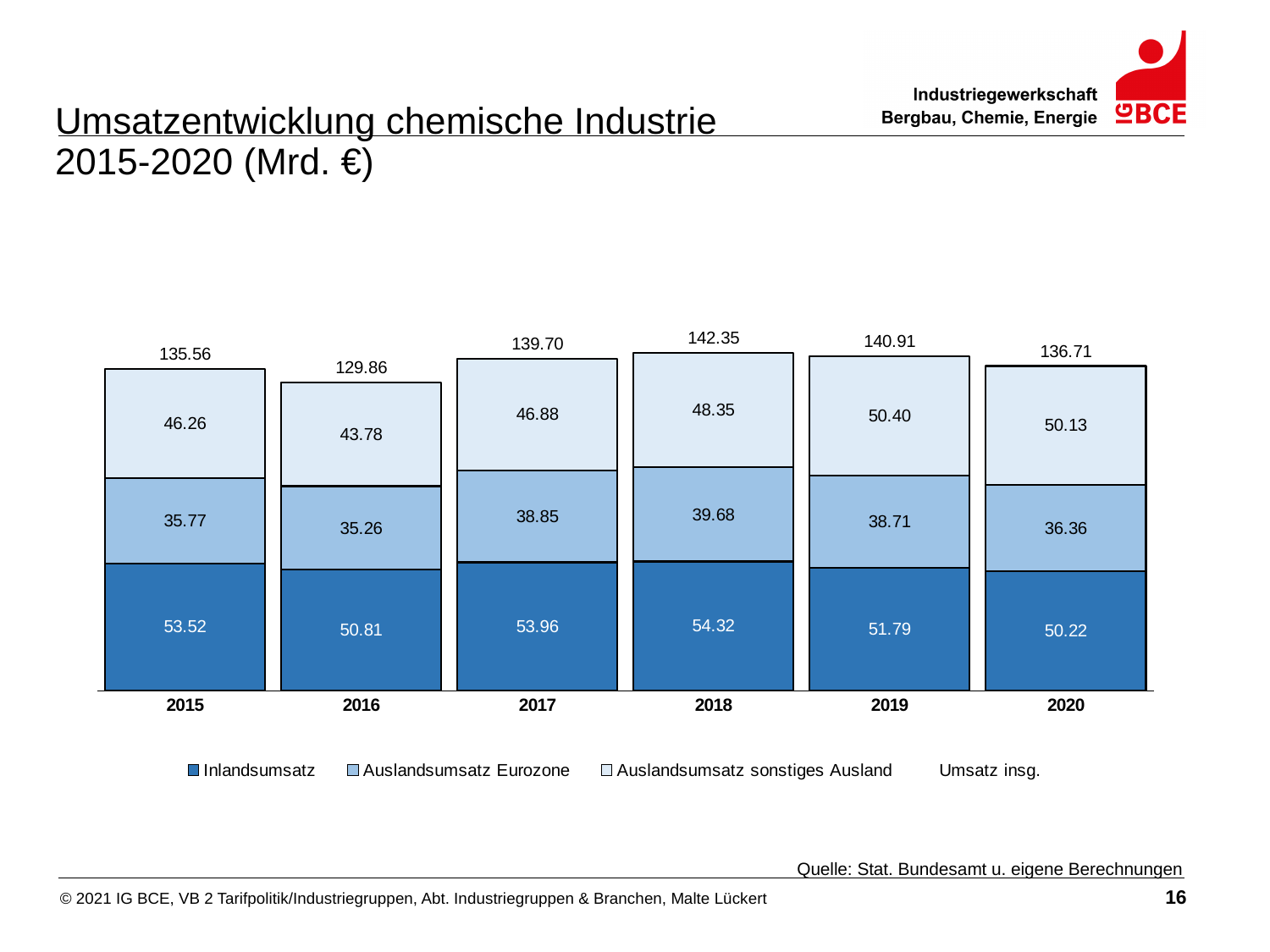

Umsatzentwicklung chemische Industrie
2015-2020 (Mrd. €)

### Chart

| Category | Inlandsumsatz | Auslandsumsatz Eurozone | Auslandsumsatz sonstiges Ausland | Umsatz insg. |
|---|---|---|---|---|
| 2015 | 53.524891 | 35.770942 | 46.263422 | 135.559253 |
| 2016 | 50.814515 | 35.264316 | 43.779377 | 129.858209 |
| 2017 | 53.96447 | 38.854434 | 46.878732 | 139.697637 |
| 2018 | 54.317507 | 39.681938 | 48.346104 | 142.345548 |
| 2019 | 51.794069 | 38.712526 | 50.398613 | 140.905211 |
| 2020 | 50.223909 | 36.360892 | 50.126249 | 136.71105 |
Quelle: Stat. Bundesamt u. eigene Berechnungen